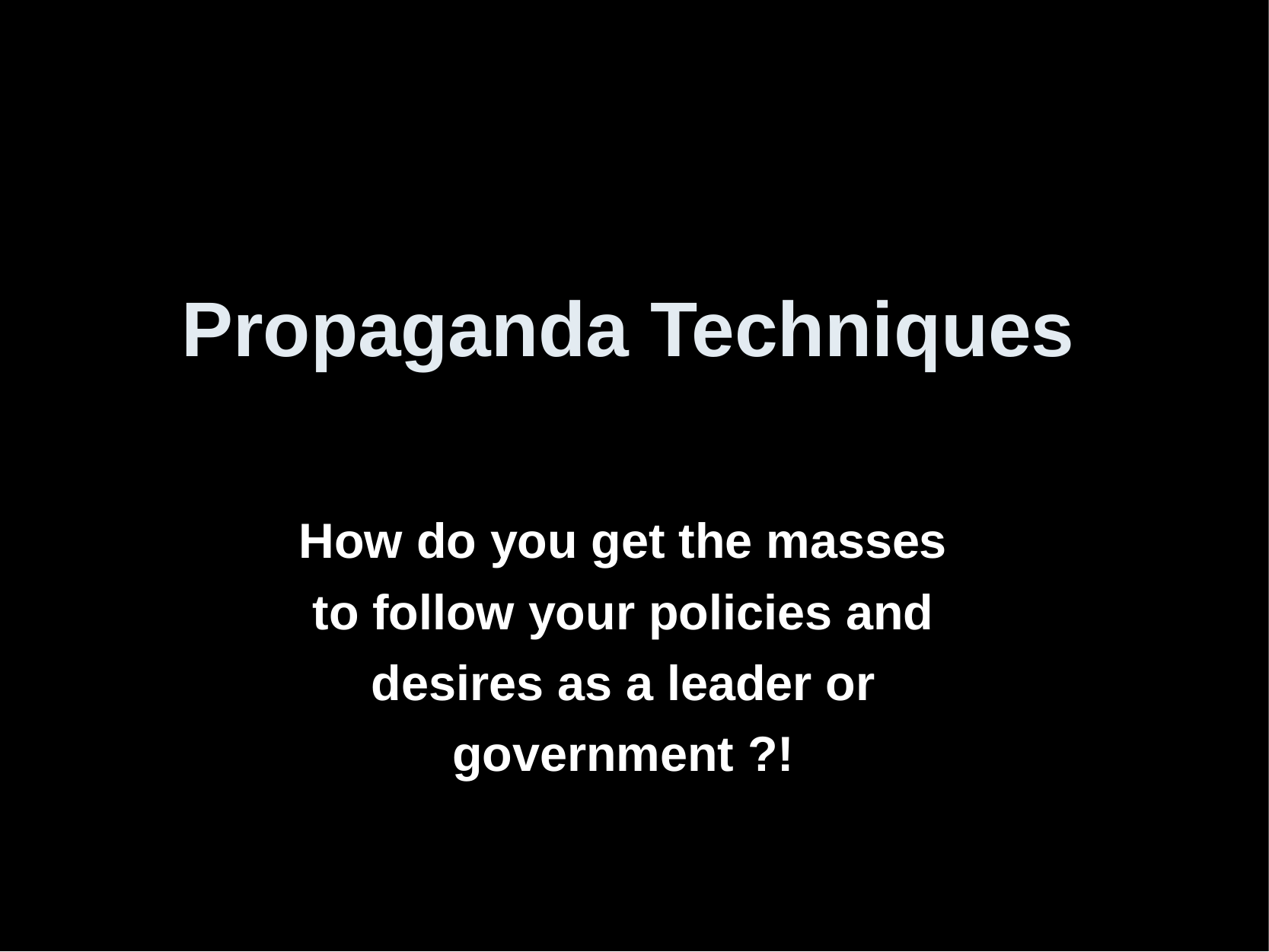

# Propaganda Techniques
How do you get the masses to follow your policies and desires as a leader or government ?!